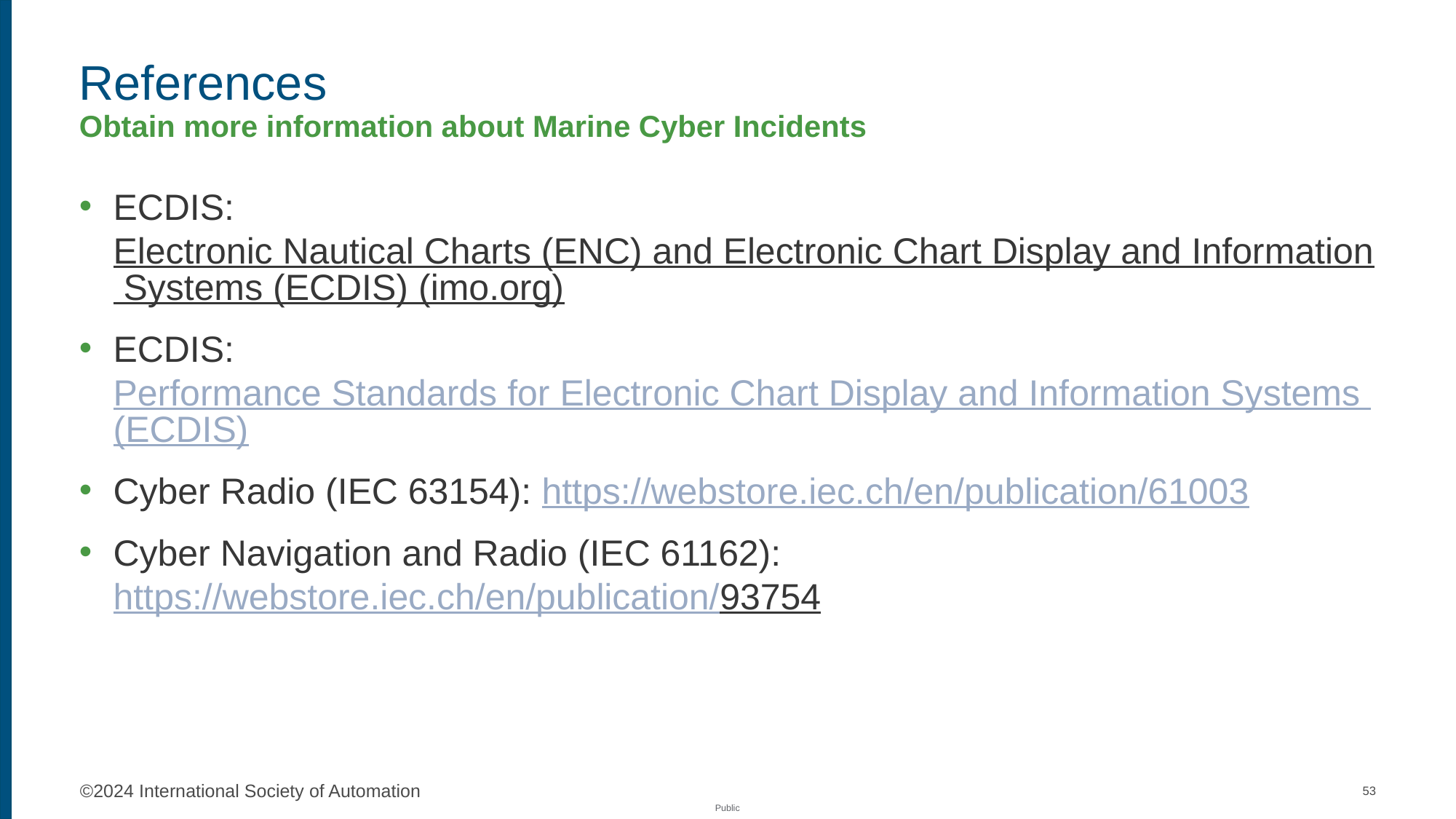

# References Obtain more information about Marine Cyber Incidents
ECDIS: Electronic Nautical Charts (ENC) and Electronic Chart Display and Information Systems (ECDIS) (imo.org)
ECDIS: Performance Standards for Electronic Chart Display and Information Systems (ECDIS)
Cyber Radio (IEC 63154): https://webstore.iec.ch/en/publication/61003
Cyber Navigation and Radio (IEC 61162): https://webstore.iec.ch/en/publication/93754
53